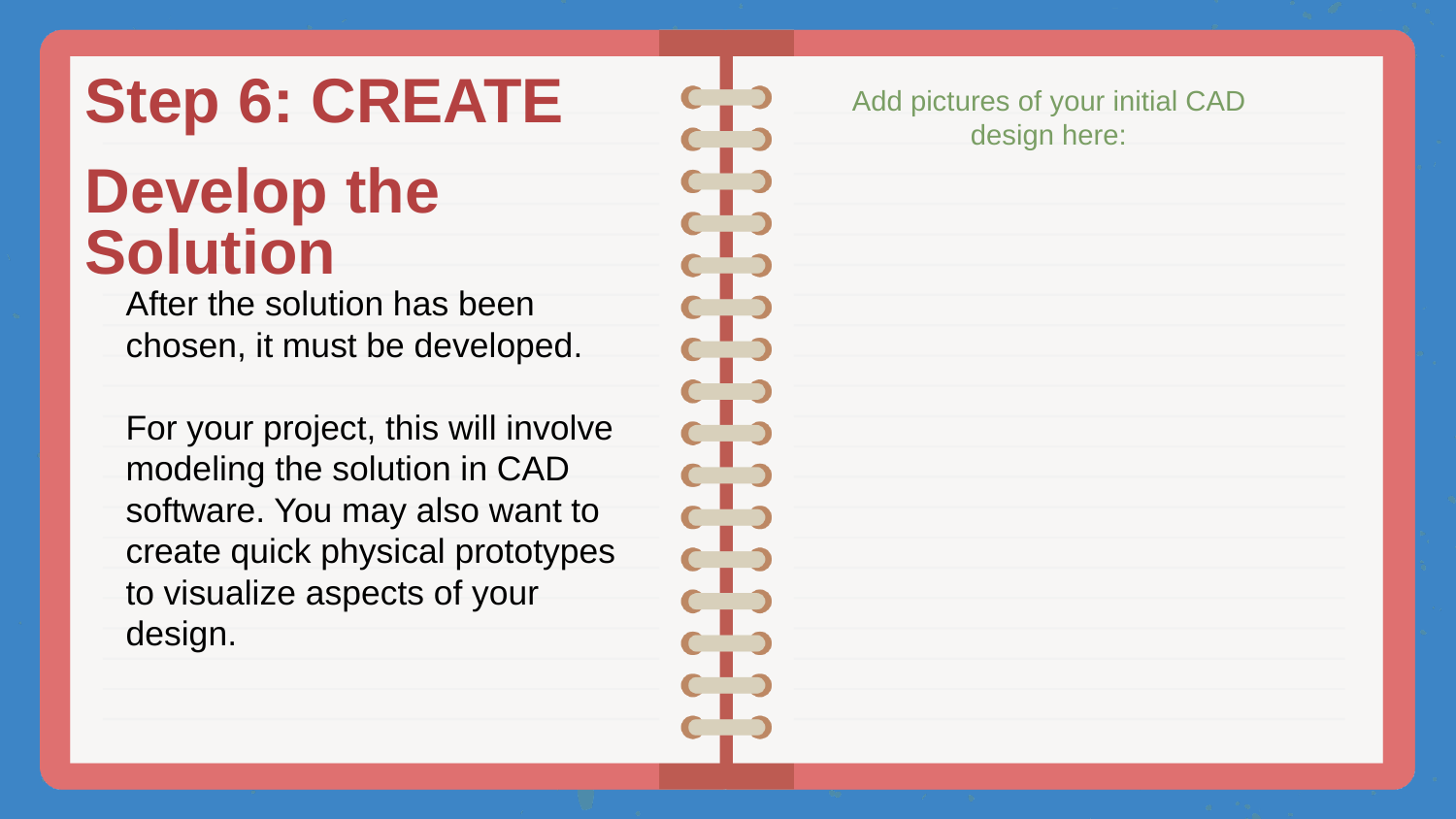

# Step 6: CREATE
Add pictures of your initial CAD design here:

Develop the Solution
After the solution has been chosen, it must be developed.

For your project, this will involve modeling the solution in CAD software. You may also want to create quick physical prototypes to visualize aspects of your design.